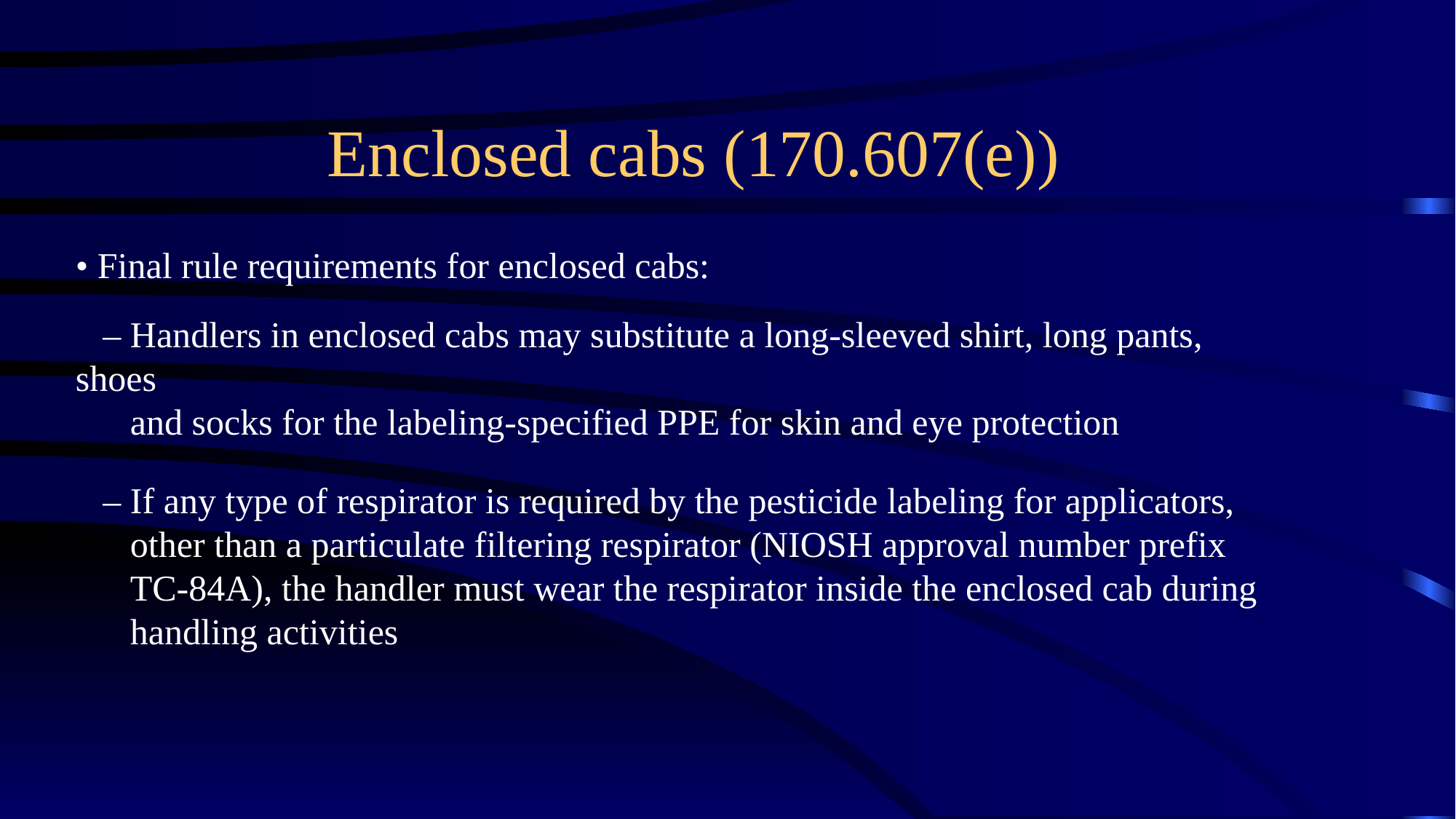

# Enclosed cabs (170.607(e))
• Final rule requirements for enclosed cabs:
   – Handlers in enclosed cabs may substitute a long-sleeved shirt, long pants, shoes
      and socks for the labeling-specified PPE for skin and eye protection
   – If any type of respirator is required by the pesticide labeling for applicators,
      other than a particulate filtering respirator (NIOSH approval number prefix
      TC-84A), the handler must wear the respirator inside the enclosed cab during
      handling activities